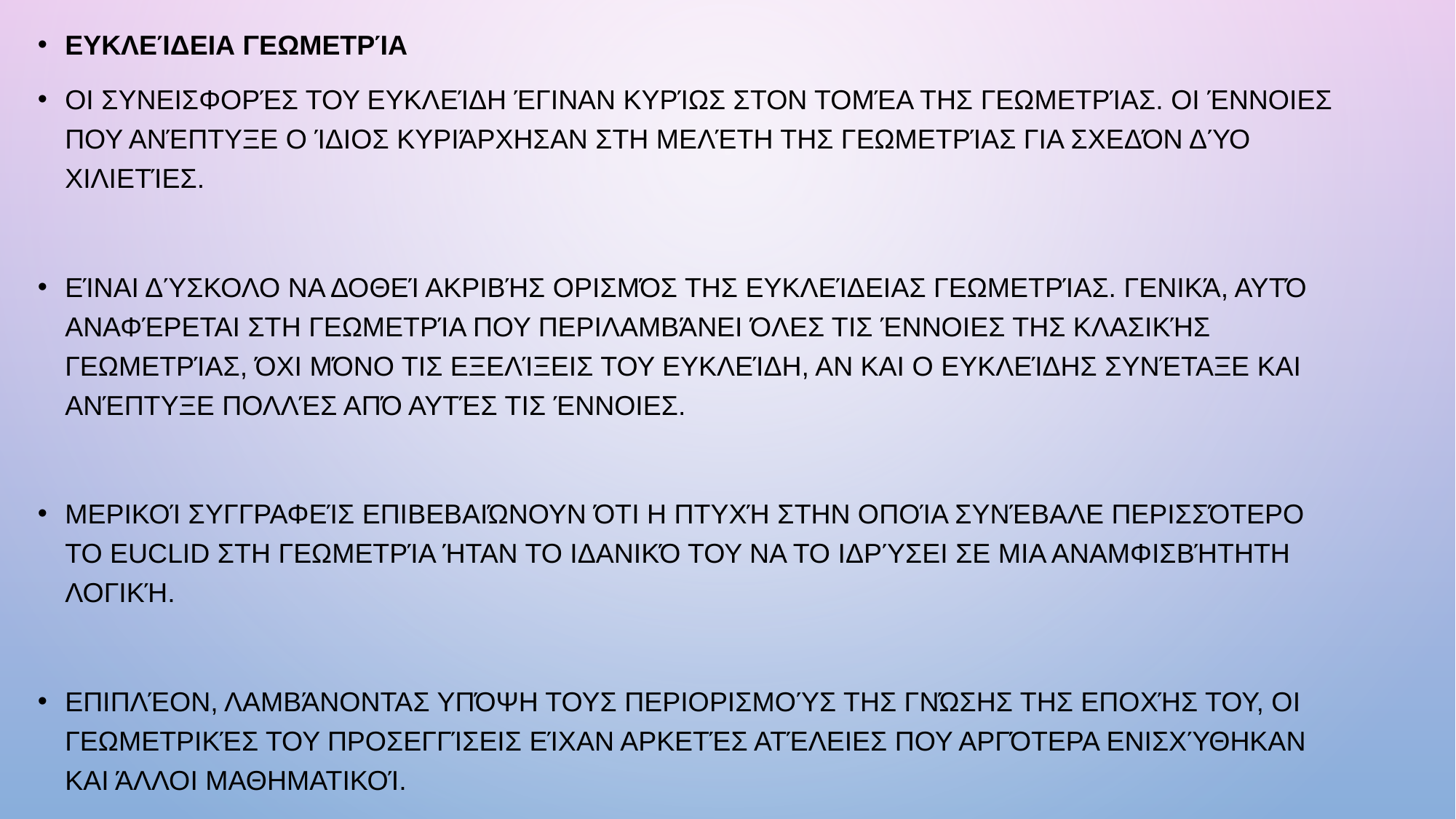

Ευκλείδεια γεωμετρία
Οι συνεισφορές του Ευκλείδη έγιναν κυρίως στον τομέα της γεωμετρίας. Οι έννοιες που ανέπτυξε ο ίδιος κυριάρχησαν στη μελέτη της γεωμετρίας για σχεδόν δύο χιλιετίες.

Είναι δύσκολο να δοθεί ακριβής ορισμός της ευκλείδειας γεωμετρίας. Γενικά, αυτό αναφέρεται στη γεωμετρία που περιλαμβάνει όλες τις έννοιες της κλασικής γεωμετρίας, όχι μόνο τις εξελίξεις του Ευκλείδη, αν και ο Ευκλείδης συνέταξε και ανέπτυξε πολλές από αυτές τις έννοιες.

Μερικοί συγγραφείς επιβεβαιώνουν ότι η πτυχή στην οποία συνέβαλε περισσότερο το Euclid στη γεωμετρία ήταν το ιδανικό του να το ιδρύσει σε μια αναμφισβήτητη λογική.

Επιπλέον, λαμβάνοντας υπόψη τους περιορισμούς της γνώσης της εποχής του, οι γεωμετρικές του προσεγγίσεις είχαν αρκετές ατέλειες που αργότερα ενισχύθηκαν και άλλοι μαθηματικοί.

Επίδειξη και μαθηματικά
Ευκλείδης, Αρχιμήδης και Apolinio Μαζί με, θεωρούνται η Τελειοποίησης της παράστασης ως επιχείρημα αλυσοδεμένος όταν φτάσετε σε ένα συμπέρασμα με κάθε σύνδεσμο δικαιολογείται.

Η επίδειξη είναι θεμελιώδης στα μαθηματικά. Θεωρείται ότι οι Ευκλείδες ανέπτυξαν τις διαδικασίες της μαθηματικής επίδειξης με τρόπο που διαρκεί μέχρι σήμερα και αυτό είναι απαραίτητο στα σύγχρονα μαθηματικά.